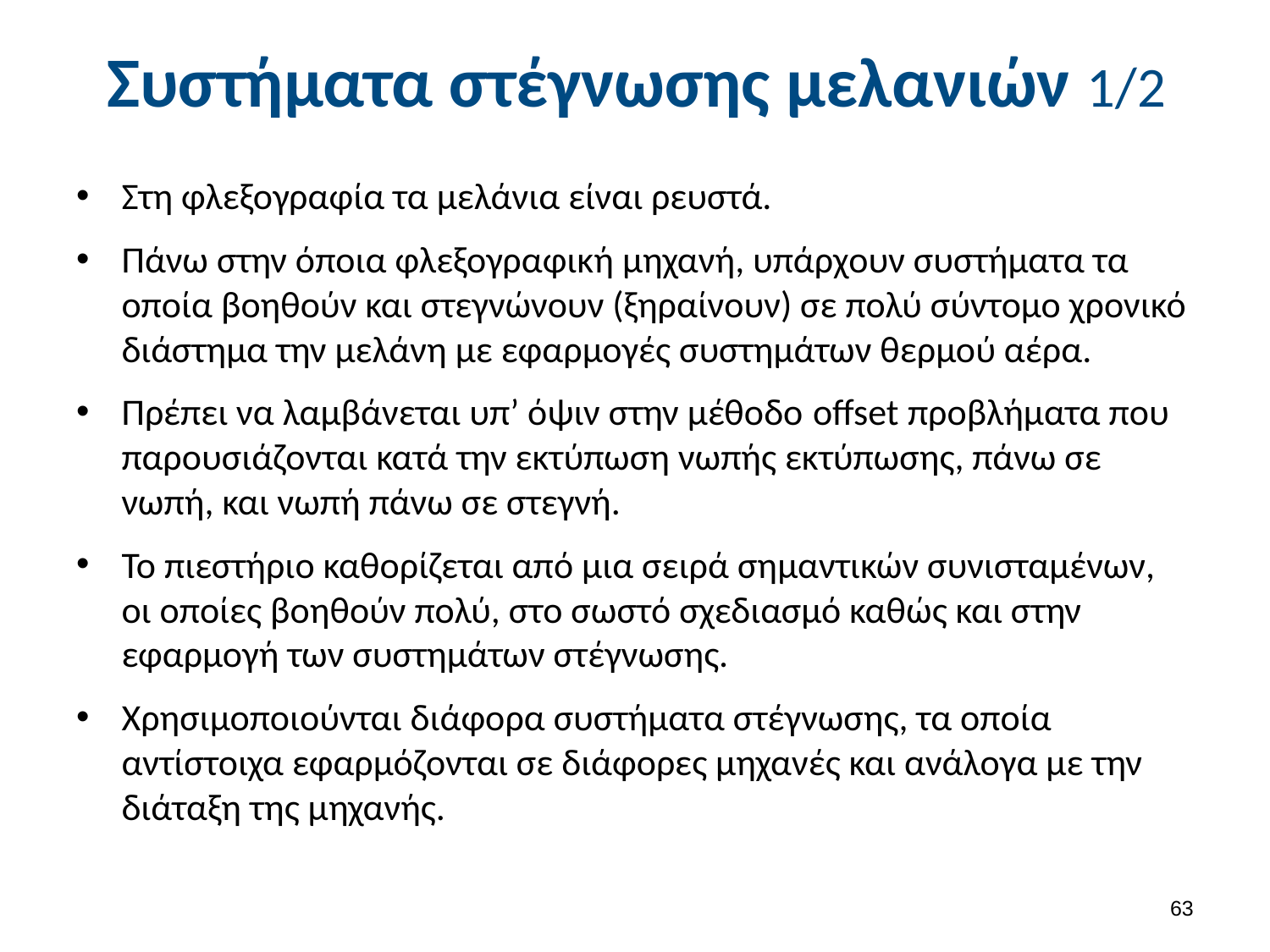

# Συστήματα στέγνωσης μελανιών 1/2
Στη φλεξογραφία τα μελάνια είναι ρευστά.
Πάνω στην όποια φλεξογραφική μηχανή, υπάρχουν συστήματα τα οποία βοηθούν και στεγνώνουν (ξηραίνουν) σε πολύ σύντομο χρονικό διάστημα την μελάνη με εφαρμογές συστημάτων θερμού αέρα.
Πρέπει να λαμβάνεται υπ’ όψιν στην μέθοδο offset προβλήματα που παρουσιάζονται κατά την εκτύπωση νωπής εκτύπωσης, πάνω σε νωπή, και νωπή πάνω σε στεγνή.
Το πιεστήριο καθορίζεται από μια σειρά σημαντικών συνισταμένων, οι οποίες βοηθούν πολύ, στο σωστό σχεδιασμό καθώς και στην εφαρμογή των συστημάτων στέγνωσης.
Χρησιμοποιούνται διάφορα συστήματα στέγνωσης, τα οποία αντίστοιχα εφαρμόζονται σε διάφορες μηχανές και ανάλογα με την διάταξη της μηχανής.
63